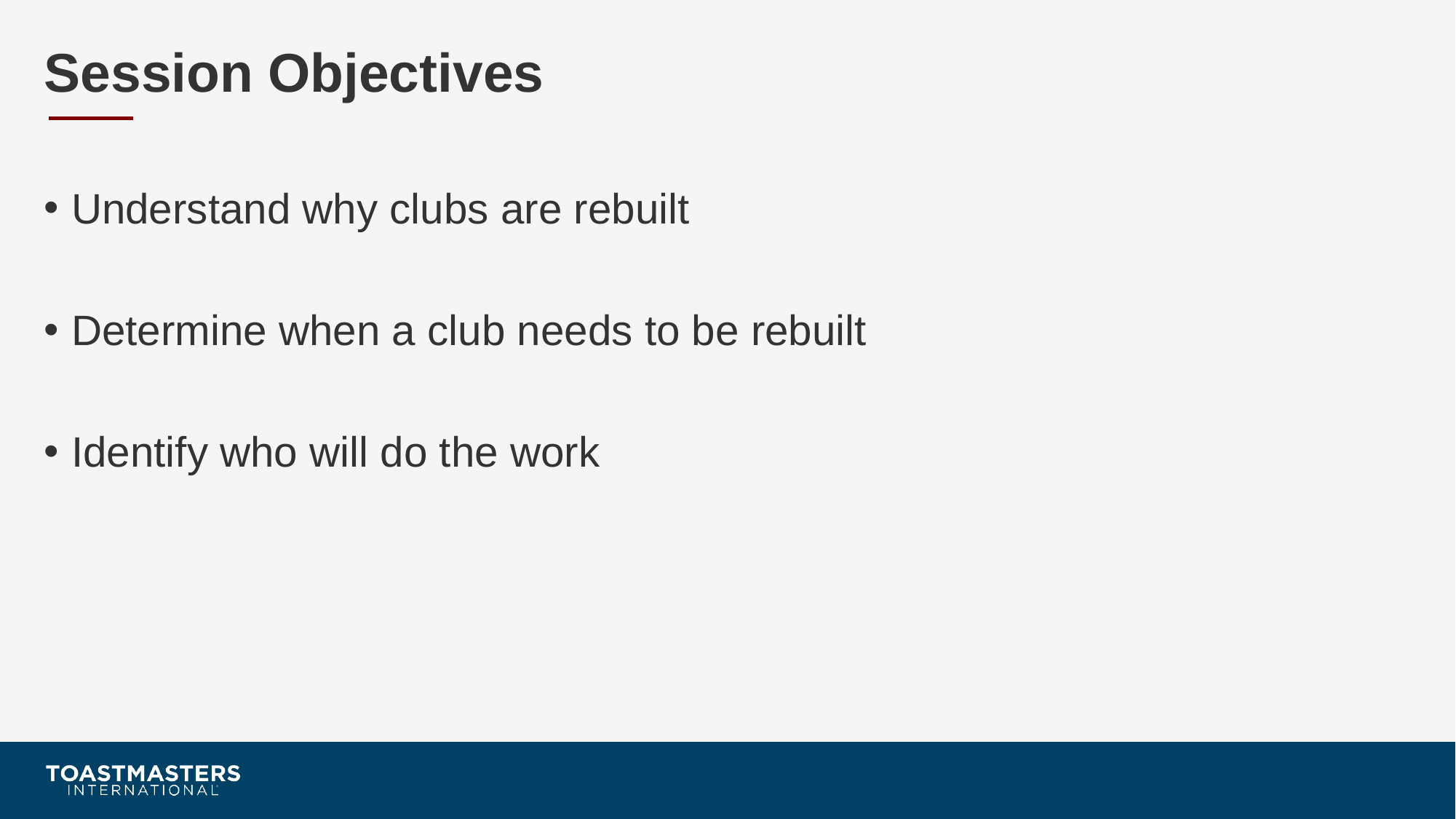

# Session Objectives
Understand why clubs are rebuilt

Determine when a club needs to be rebuilt

Identify who will do the work